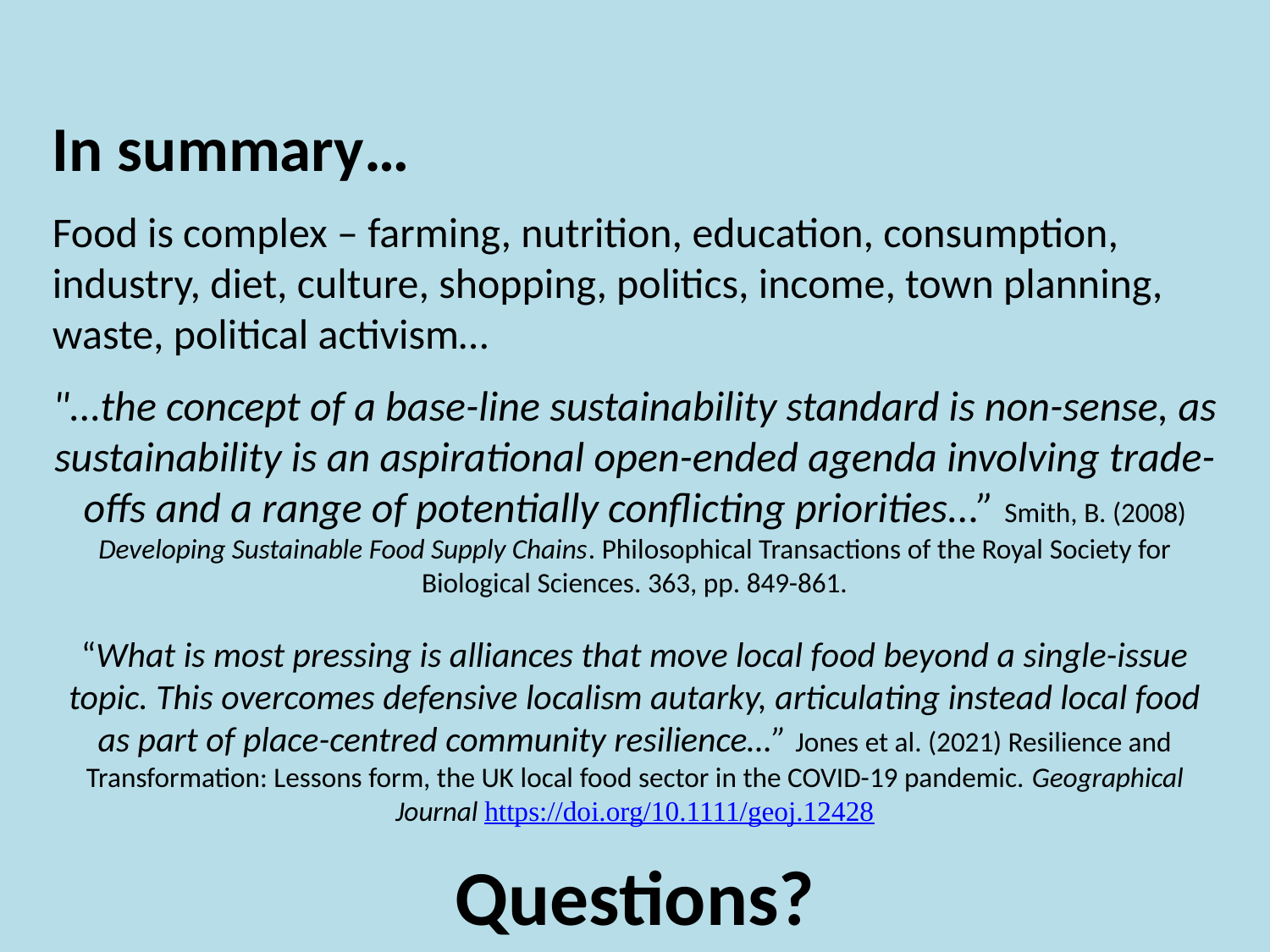

In summary…

Food is complex – farming, nutrition, education, consumption, industry, diet, culture, shopping, politics, income, town planning, waste, political activism…

"...the concept of a base-line sustainability standard is non-sense, as sustainability is an aspirational open-ended agenda involving trade-offs and a range of potentially conflicting priorities...” Smith, B. (2008) Developing Sustainable Food Supply Chains. Philosophical Transactions of the Royal Society for Biological Sciences. 363, pp. 849-861.

“What is most pressing is alliances that move local food beyond a single-issue topic. This overcomes defensive localism autarky, articulating instead local food as part of place-centred community resilience…” Jones et al. (2021) Resilience and Transformation: Lessons form, the UK local food sector in the COVID-19 pandemic. Geographical Journal https://doi.org/10.1111/geoj.12428

Questions?